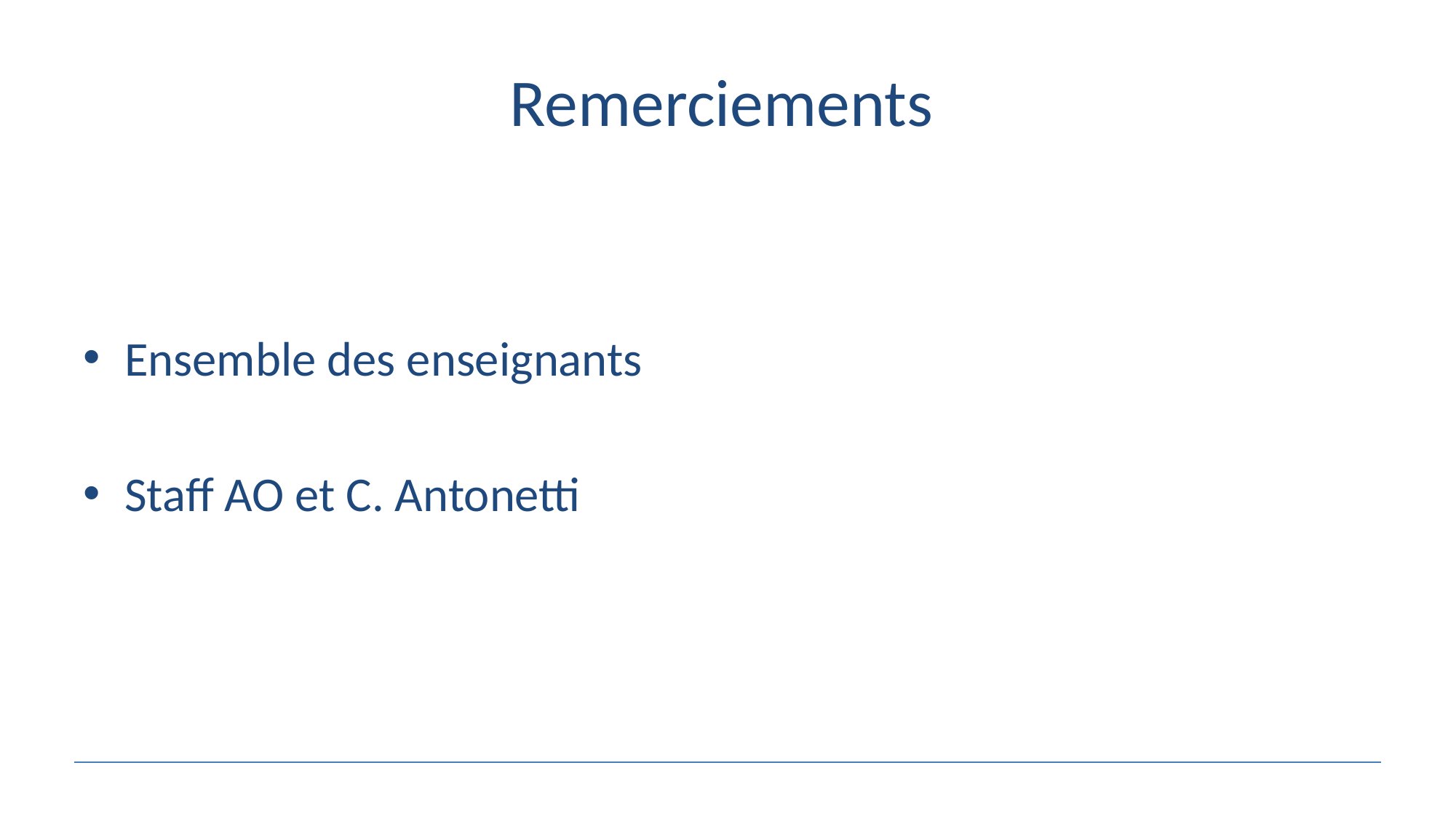

# Remerciements

Ensemble des enseignants

Staff AO et C. Antonetti